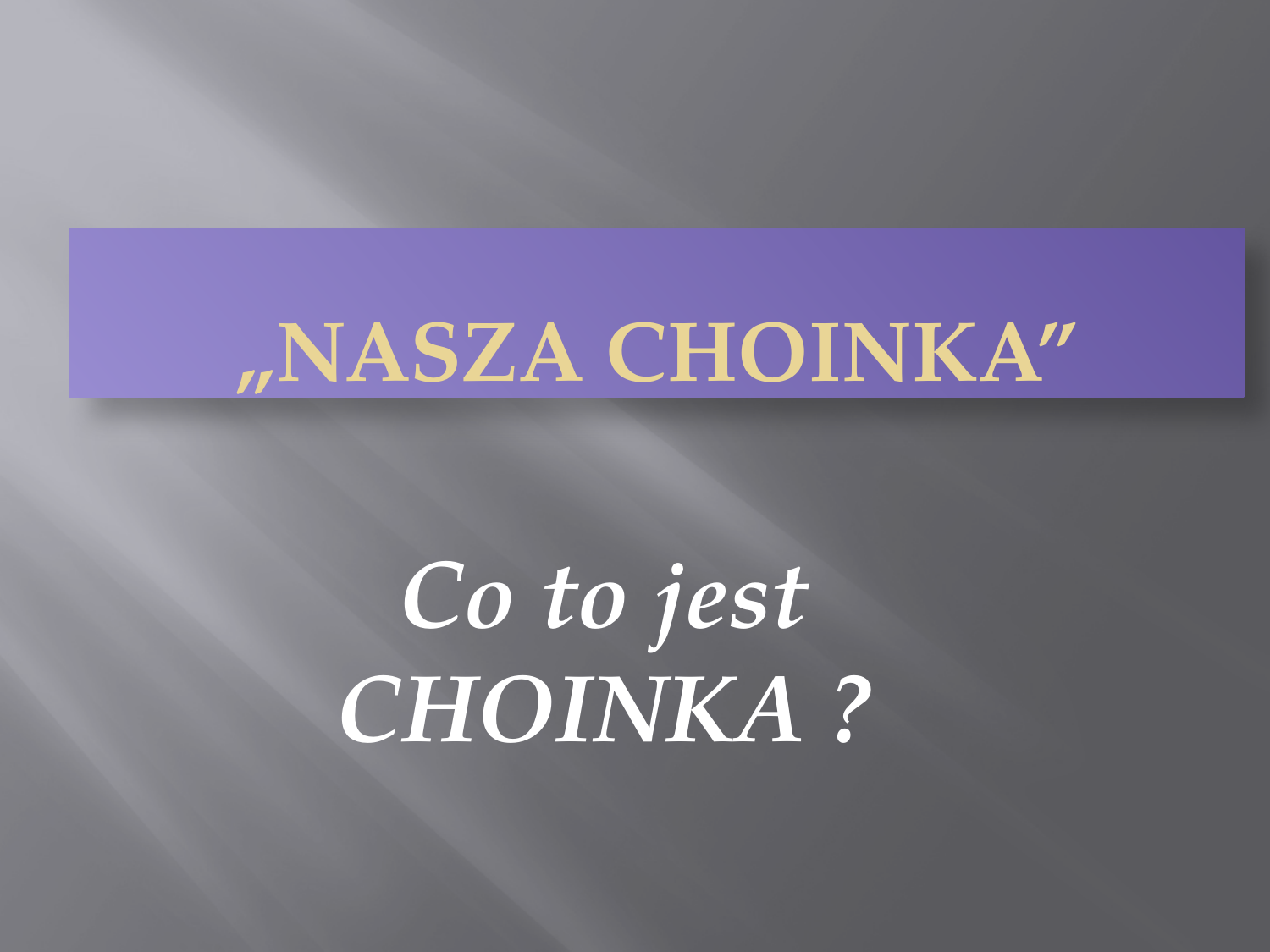

# „Nasza choinka”
Co to jest CHOINKA ?